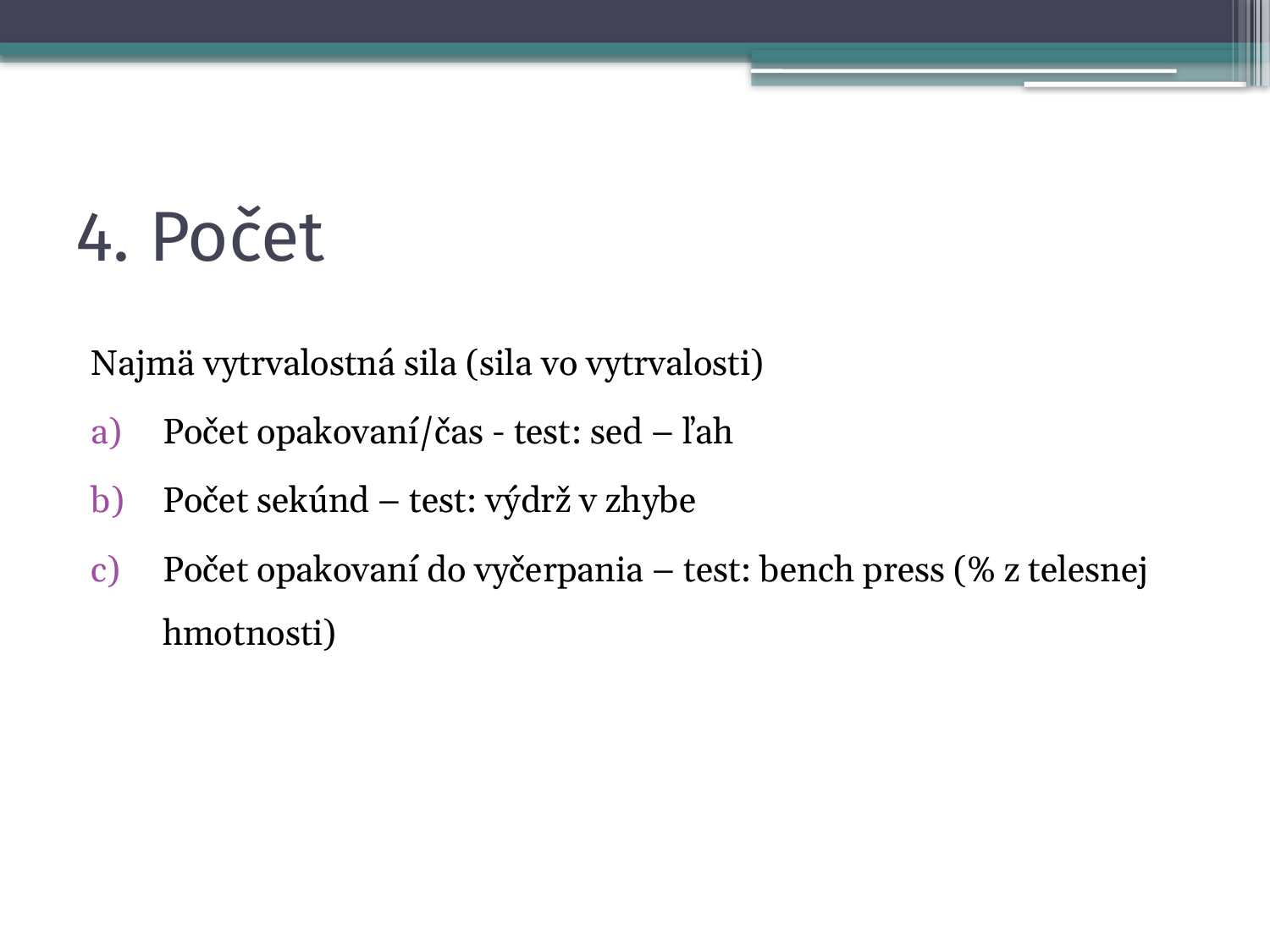

# 4. Počet
Najmä vytrvalostná sila (sila vo vytrvalosti)
Počet opakovaní/čas - test: sed – ľah
Počet sekúnd – test: výdrž v zhybe
Počet opakovaní do vyčerpania – test: bench press (% z telesnej hmotnosti)